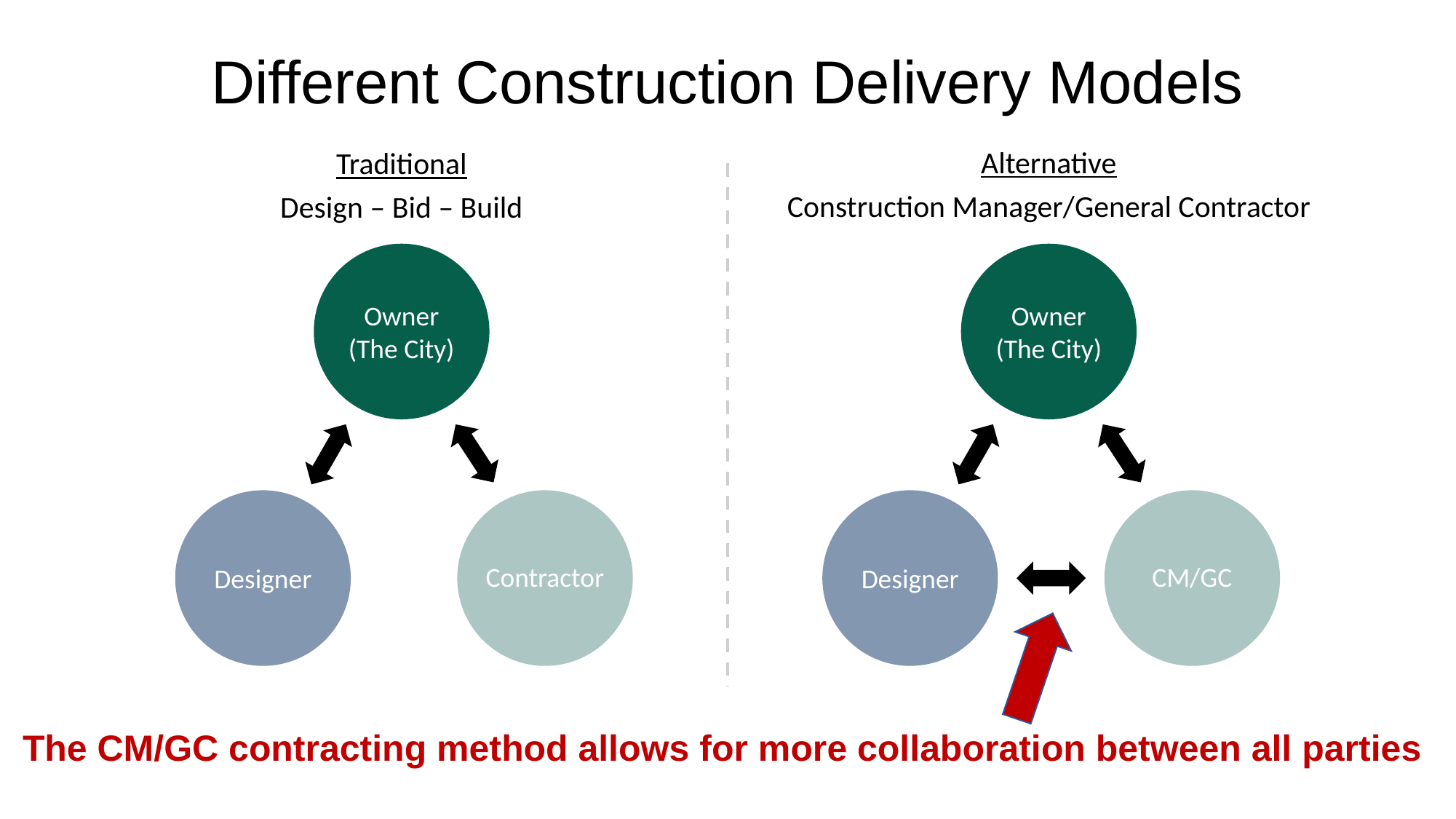

# Different Construction Delivery Models
Alternative
Construction Manager/General Contractor
Traditional
Design – Bid – Build

Owner
(The City)
Owner
(The City)

Designer

Designer

Contractor
CM/GC

The CM/GC contracting method allows for more collaboration between all parties